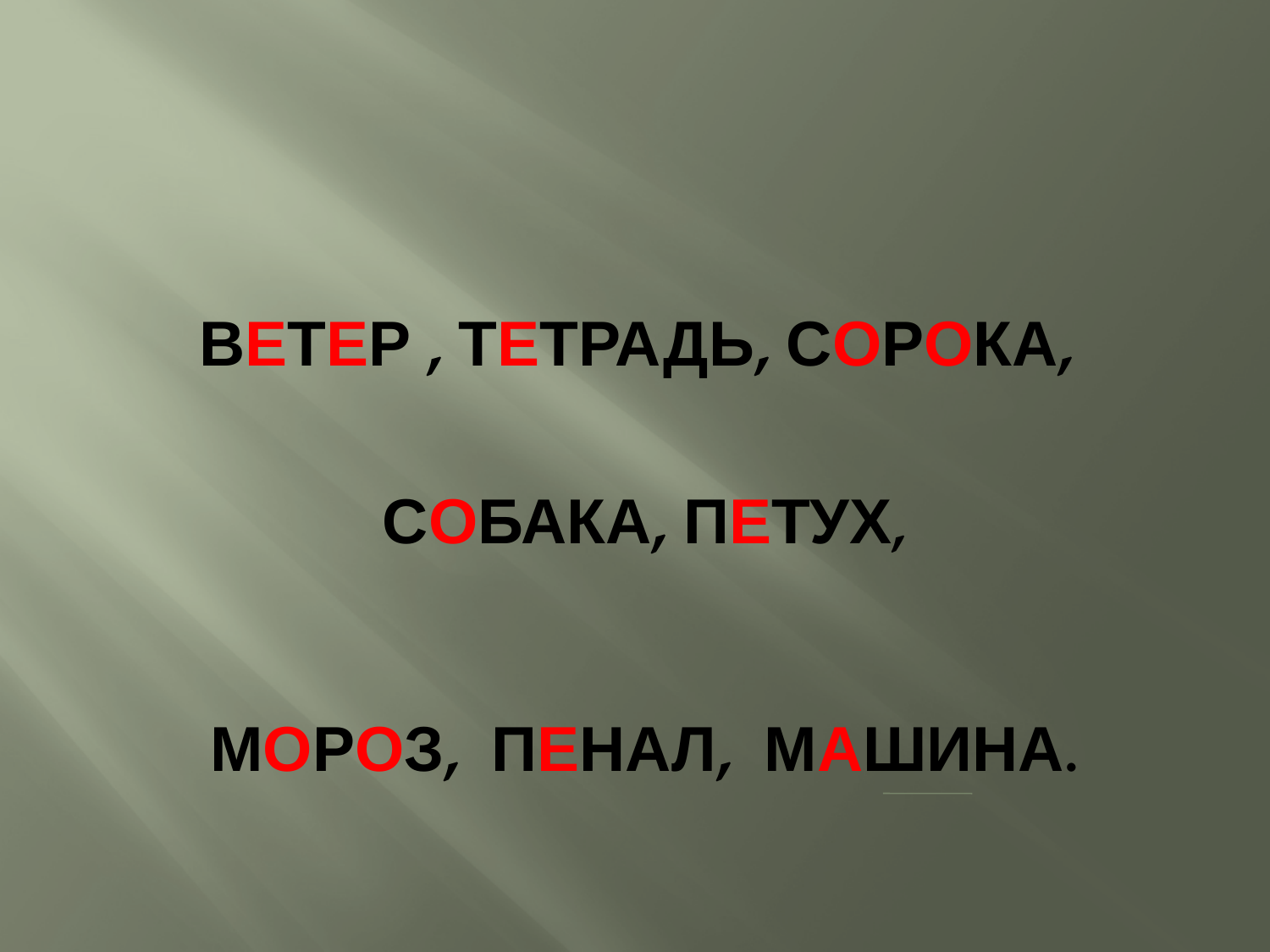

ВЕТЕР , ТЕТРАДЬ, СОРОКА,

СОБАКА, ПЕТУХ,

МОРОЗ,  ПЕНАЛ,  МАШИНА.